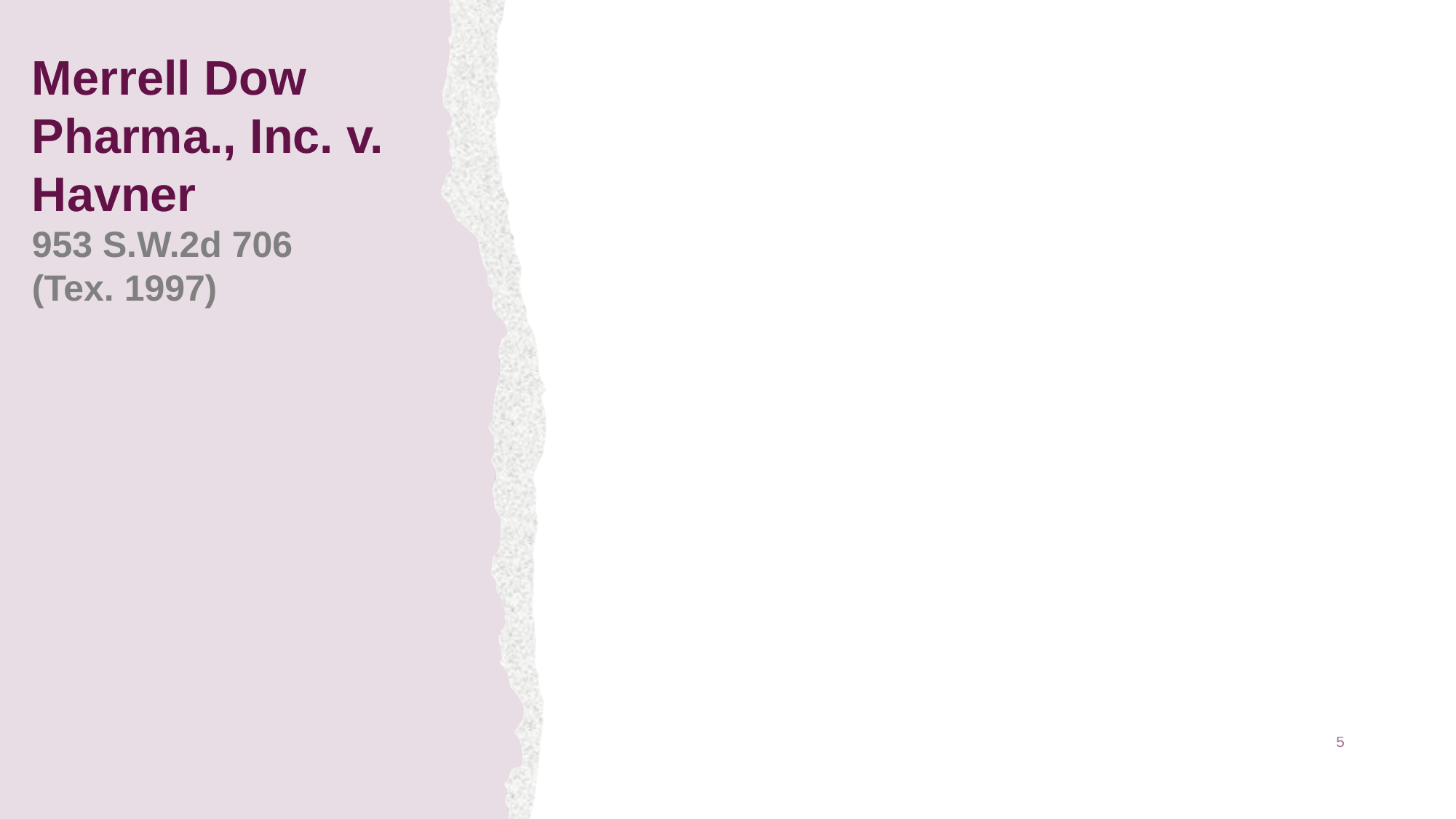

Merrell Dow Pharma., Inc. v. Havner
953 S.W.2d 706
(Tex. 1997)
#

5